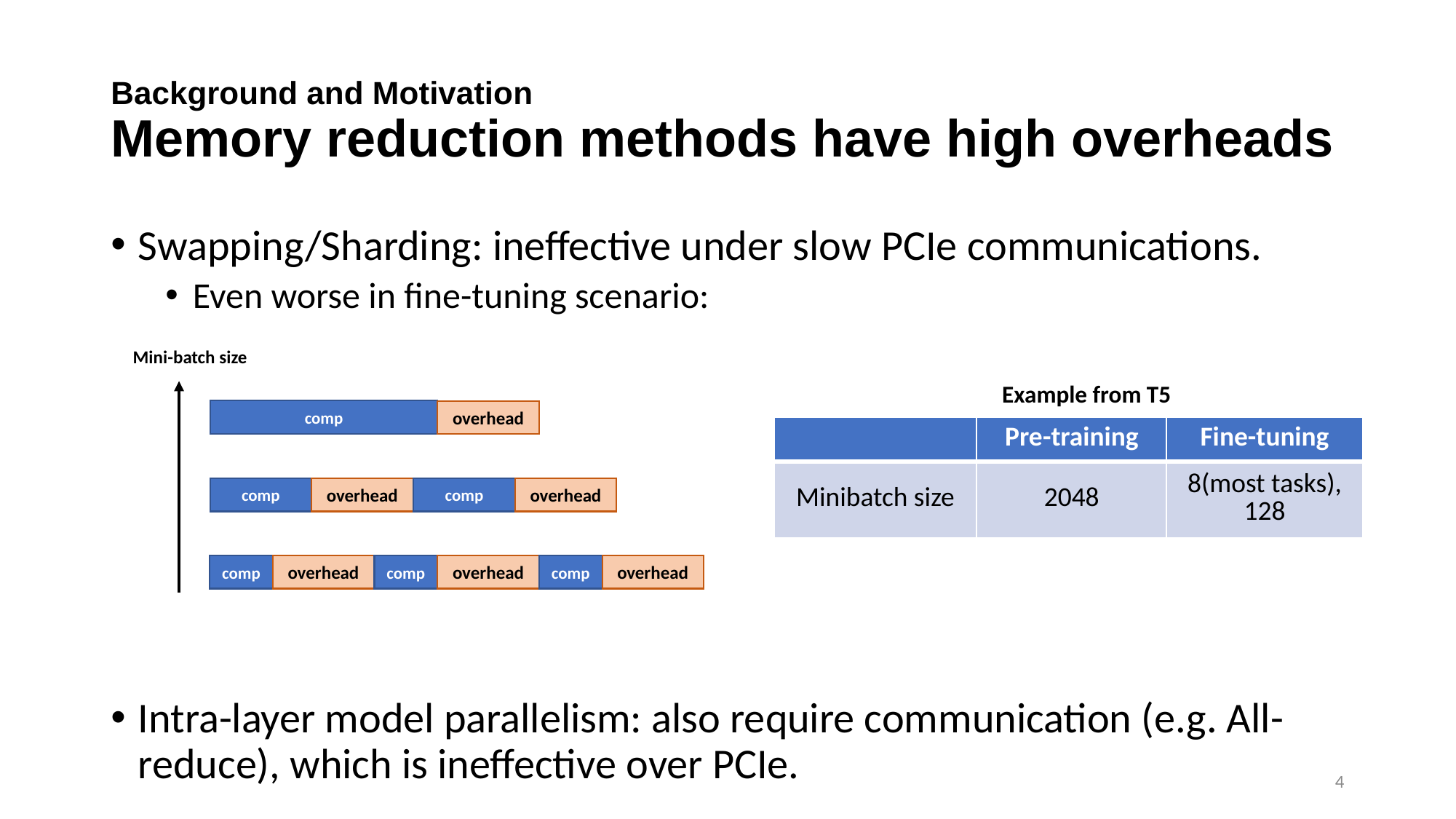

# Background and Motivation Memory reduction methods have high overheads
Swapping/Sharding: ineffective under slow PCIe communications.
Even worse in fine-tuning scenario:

Intra-layer model parallelism: also require communication (e.g. All-reduce), which is ineffective over PCIe.
Mini-batch size
Example from T5
comp
overhead
|  | Pre-training | Fine-tuning |
| --- | --- | --- |
| Minibatch size | 2048 | 8(most tasks), 128 |
comp
overhead
comp
overhead
overhead
overhead
overhead
comp
comp
comp
4